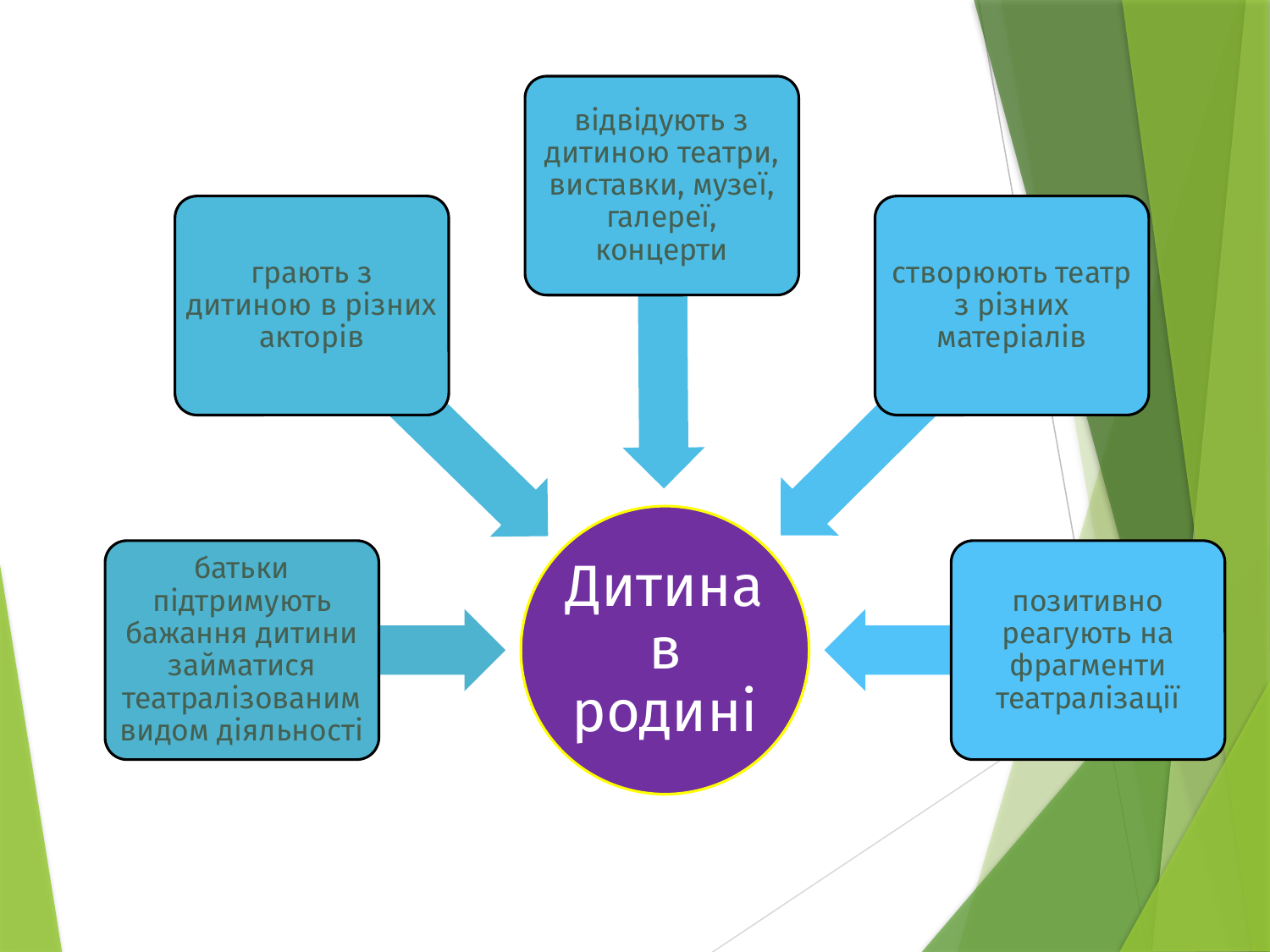

Дитина в родині
батьки підтримують бажання дитини займатися театралізованим видом діяльності
грають з дитиною в різних акторів
відвідують з дитиною театри, виставки, музеї, галереї, концерти
створюють театр з різних матеріалів
позитивно реагують на фрагменти театралізації